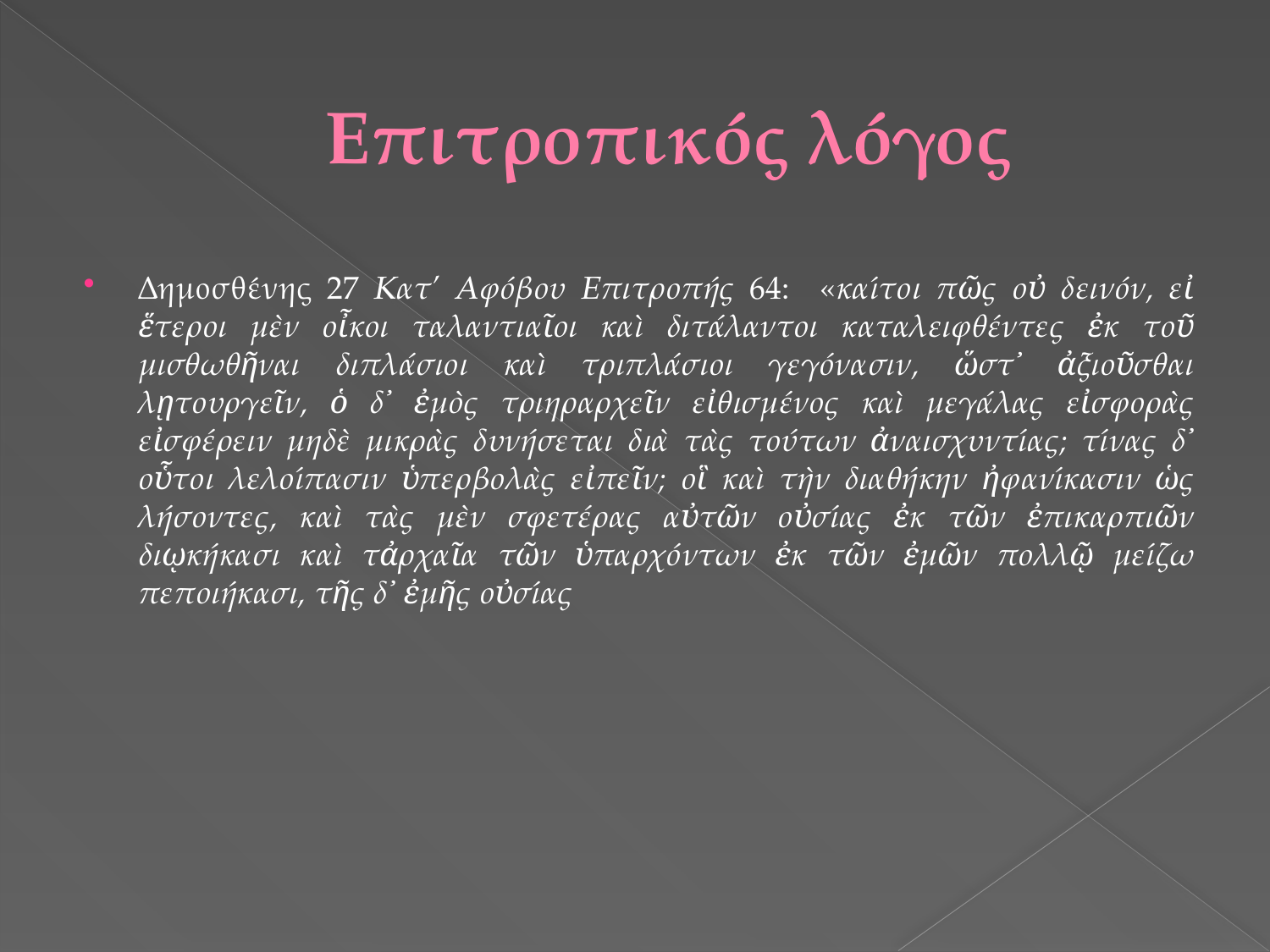

# Επιτροπικός λόγος
Δημοσθένης 27 Κατ’ Αφόβου Επιτροπής 64:  «καίτοι πῶς οὐ δεινόν, εἰ ἕτεροι μὲν οἶκοι ταλαντιαῖοι καὶ διτάλαντοι καταλειφθέντες ἐκ τοῦ μισθωθῆναι διπλάσιοι καὶ τριπλάσιοι γεγόνασιν, ὥστ᾽ ἀξιοῦσθαι λῃτουργεῖν, ὁ δ᾽ ἐμὸς τριηραρχεῖν εἰθισμένος καὶ μεγάλας εἰσφορὰς εἰσφέρειν μηδὲ μικρὰς δυνήσεται διὰ τὰς τούτων ἀναισχυντίας; τίνας δ᾽ οὗτοι λελοίπασιν ὑπερβολὰς εἰπεῖν; οἳ καὶ τὴν διαθήκην ἠφανίκασιν ὡς λήσοντες, καὶ τὰς μὲν σφετέρας αὐτῶν οὐσίας ἐκ τῶν ἐπικαρπιῶν διῳκήκασι καὶ τἀρχαῖα τῶν ὑπαρχόντων ἐκ τῶν ἐμῶν πολλῷ μείζω πεποιήκασι, τῆς δ᾽ ἐμῆς οὐσίας